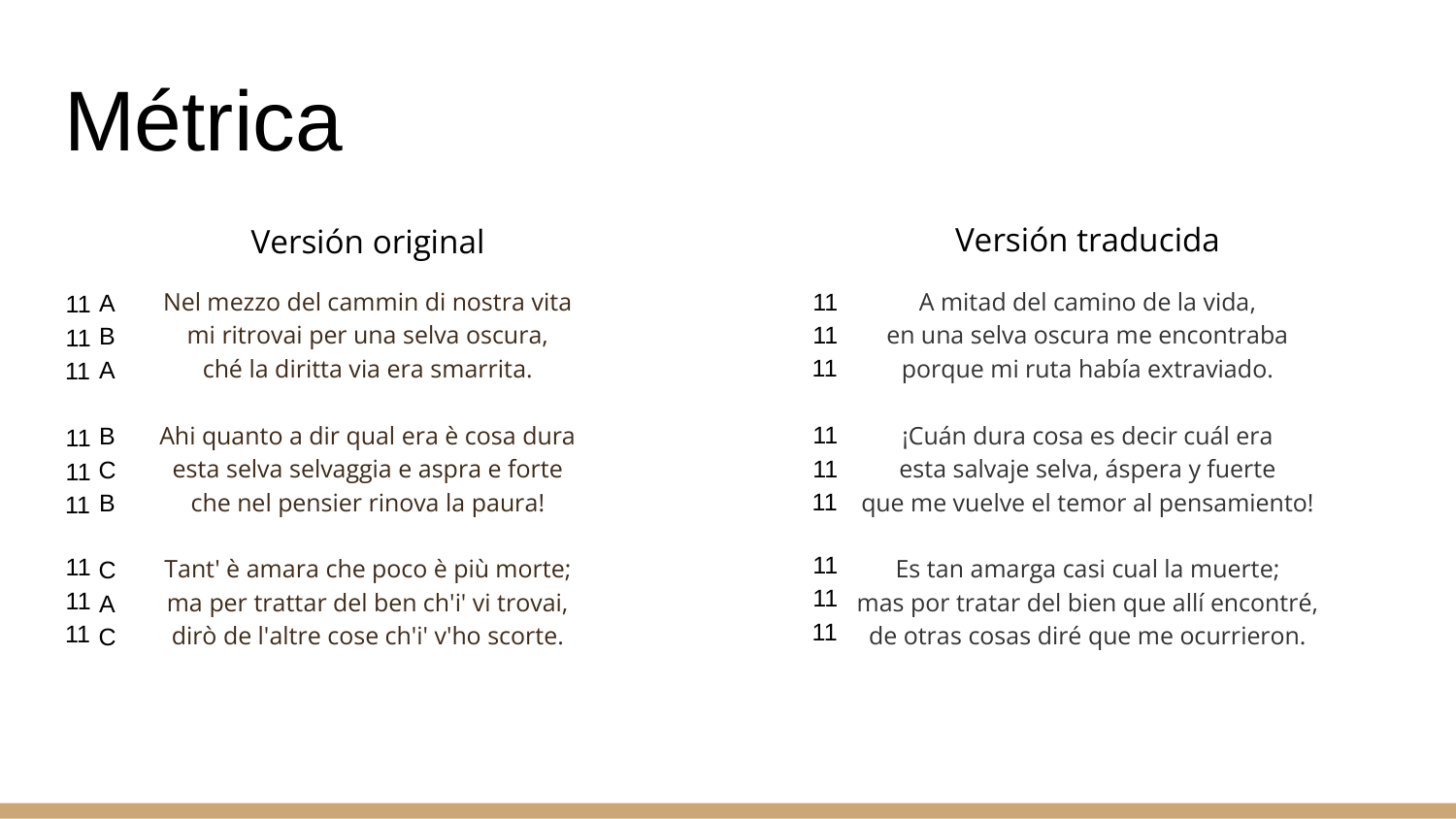

# Métrica
Versión traducida
Versión original
111111
111111
111111
Nel mezzo del cammin di nostra vita
mi ritrovai per una selva oscura,
ché la diritta via era smarrita.

Ahi quanto a dir qual era è cosa dura
esta selva selvaggia e aspra e forte
che nel pensier rinova la paura!

Tant' è amara che poco è più morte;
ma per trattar del ben ch'i' vi trovai,
dirò de l'altre cose ch'i' v'ho scorte.
A mitad del camino de la vida,
en una selva oscura me encontraba
porque mi ruta había extraviado.

¡Cuán dura cosa es decir cuál era
esta salvaje selva, áspera y fuerte
que me vuelve el temor al pensamiento!

Es tan amarga casi cual la muerte;
mas por tratar del bien que allí encontré,
de otras cosas diré que me ocurrieron.
A
BA
BCB
CAC
111111
111111
111111